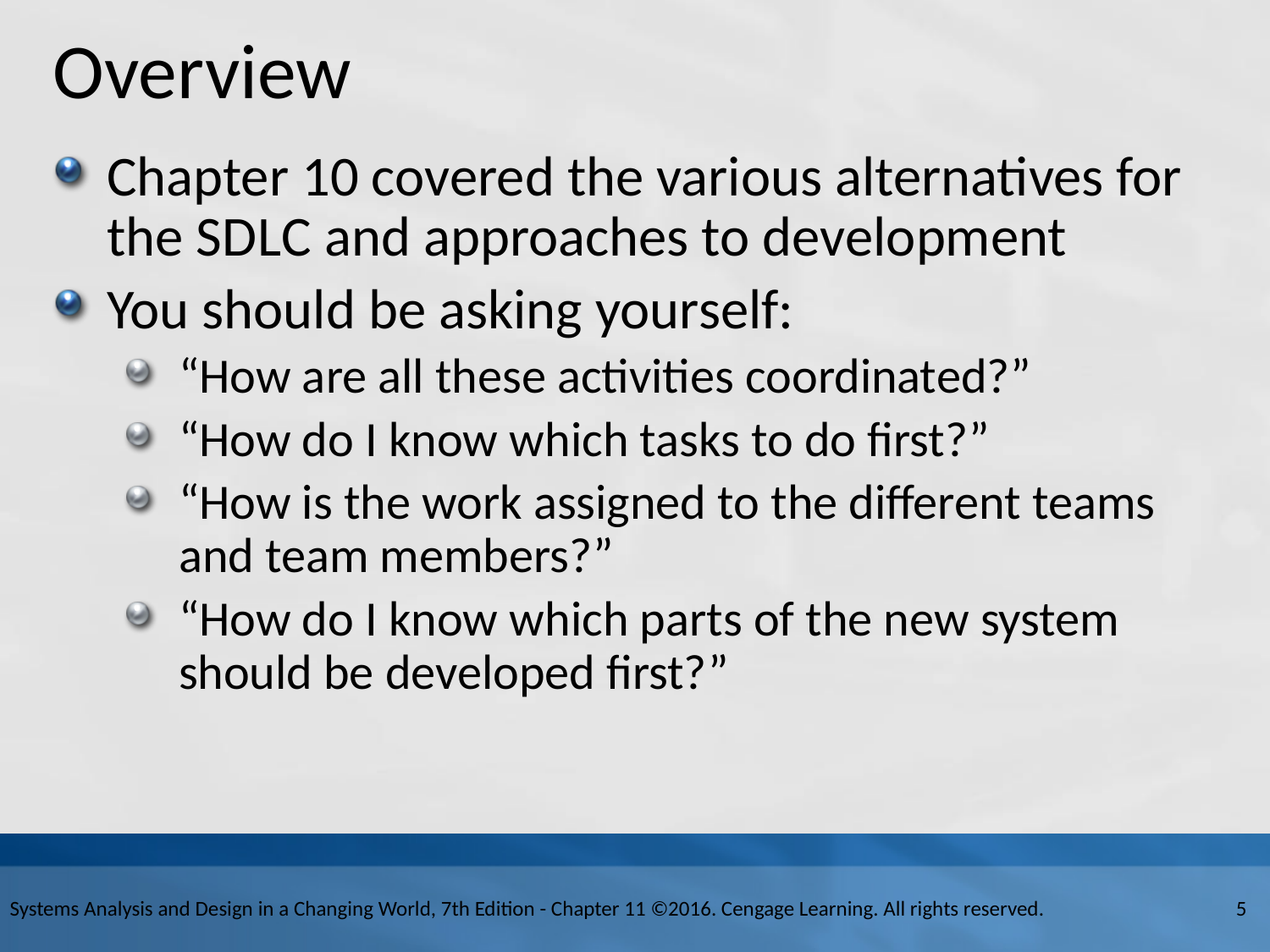

# Overview
Chapter 10 covered the various alternatives for the S D L C and approaches to development
You should be asking yourself:
“How are all these activities coordinated?”
“How do I know which tasks to do first?”
“How is the work assigned to the different teams and team members?”
“How do I know which parts of the new system should be developed first?”
Systems Analysis and Design in a Changing World, 7th Edition - Chapter 11 ©2016. Cengage Learning. All rights reserved.
5